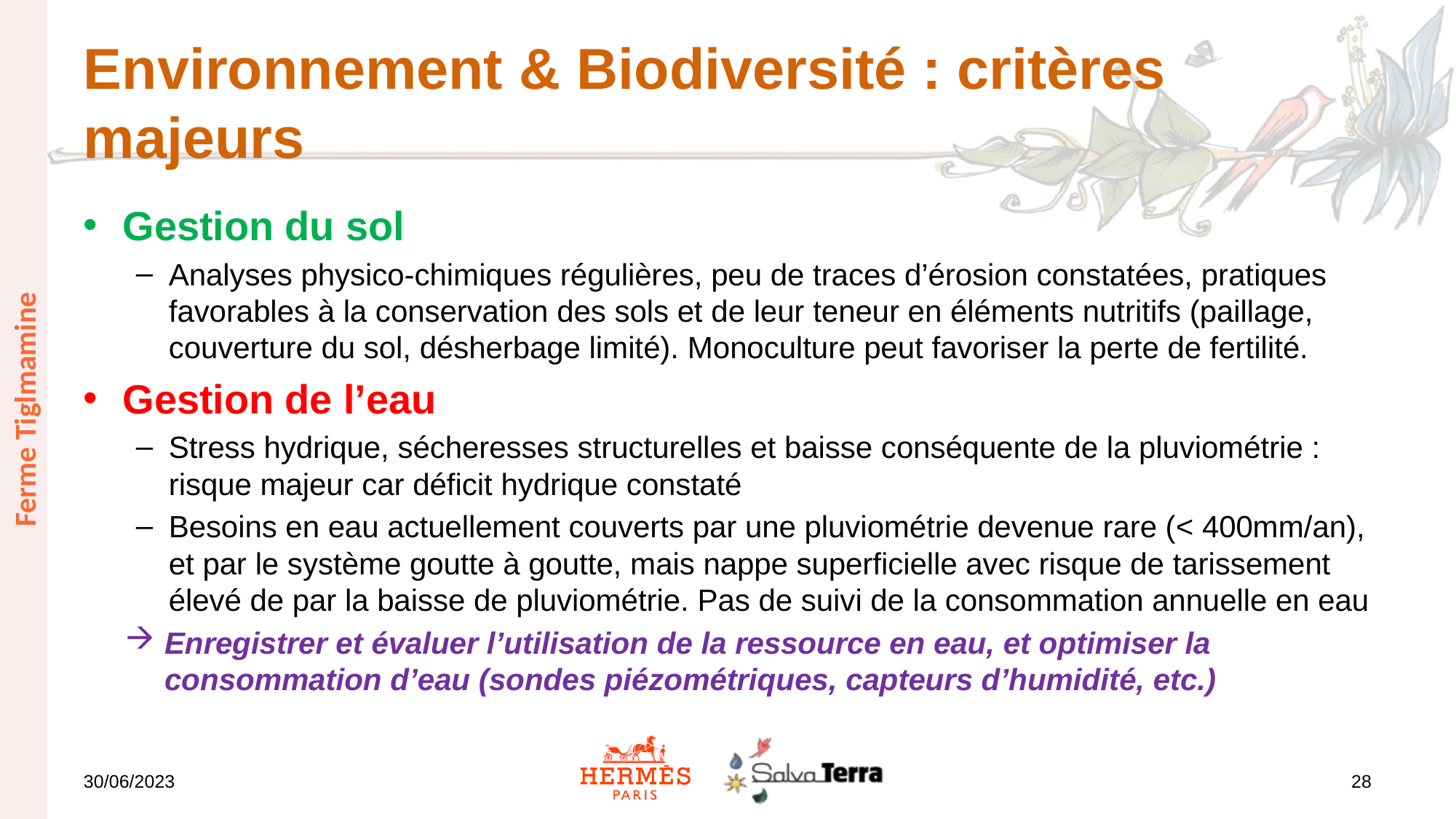

# Environnement & Biodiversité : critères majeurs
Gestion du sol
Analyses physico-chimiques régulières, peu de traces d’érosion constatées, pratiques favorables à la conservation des sols et de leur teneur en éléments nutritifs (paillage, couverture du sol, désherbage limité). Monoculture peut favoriser la perte de fertilité.
Gestion de l’eau
Stress hydrique, sécheresses structurelles et baisse conséquente de la pluviométrie : risque majeur car déficit hydrique constaté
Besoins en eau actuellement couverts par une pluviométrie devenue rare (< 400mm/an), et par le système goutte à goutte, mais nappe superficielle avec risque de tarissement élevé de par la baisse de pluviométrie. Pas de suivi de la consommation annuelle en eau
Enregistrer et évaluer l’utilisation de la ressource en eau, et optimiser la consommation d’eau (sondes piézométriques, capteurs d’humidité, etc.)
Ferme Tiglmamine
30/06/2023
28